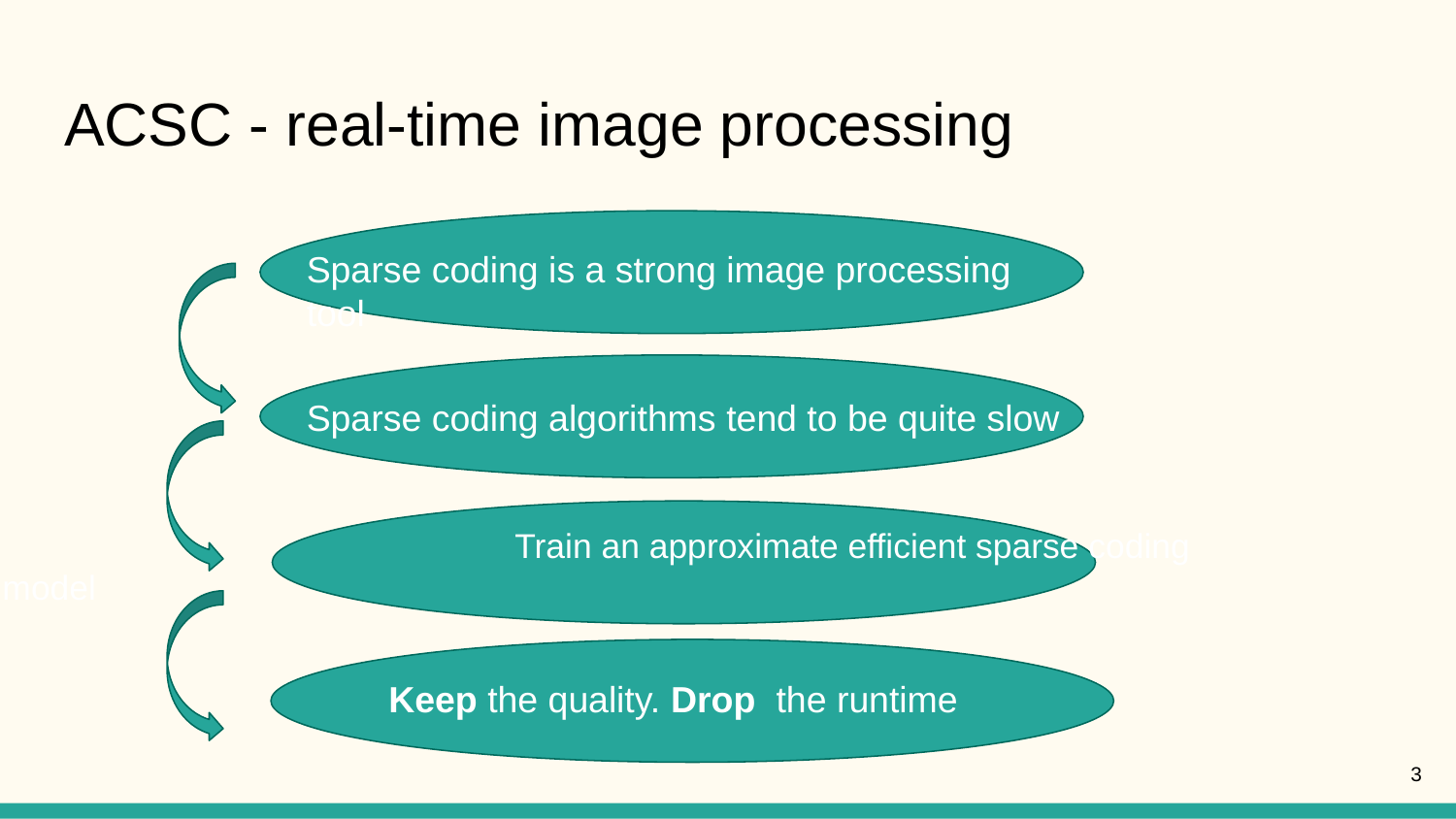

# ACSC - real-time image processing

Sparse coding is a strong image processing tool

Sparse coding algorithms tend to be quite slow

			        Train an approximate efficient sparse coding model

Keep the quality. Drop  the runtime
3